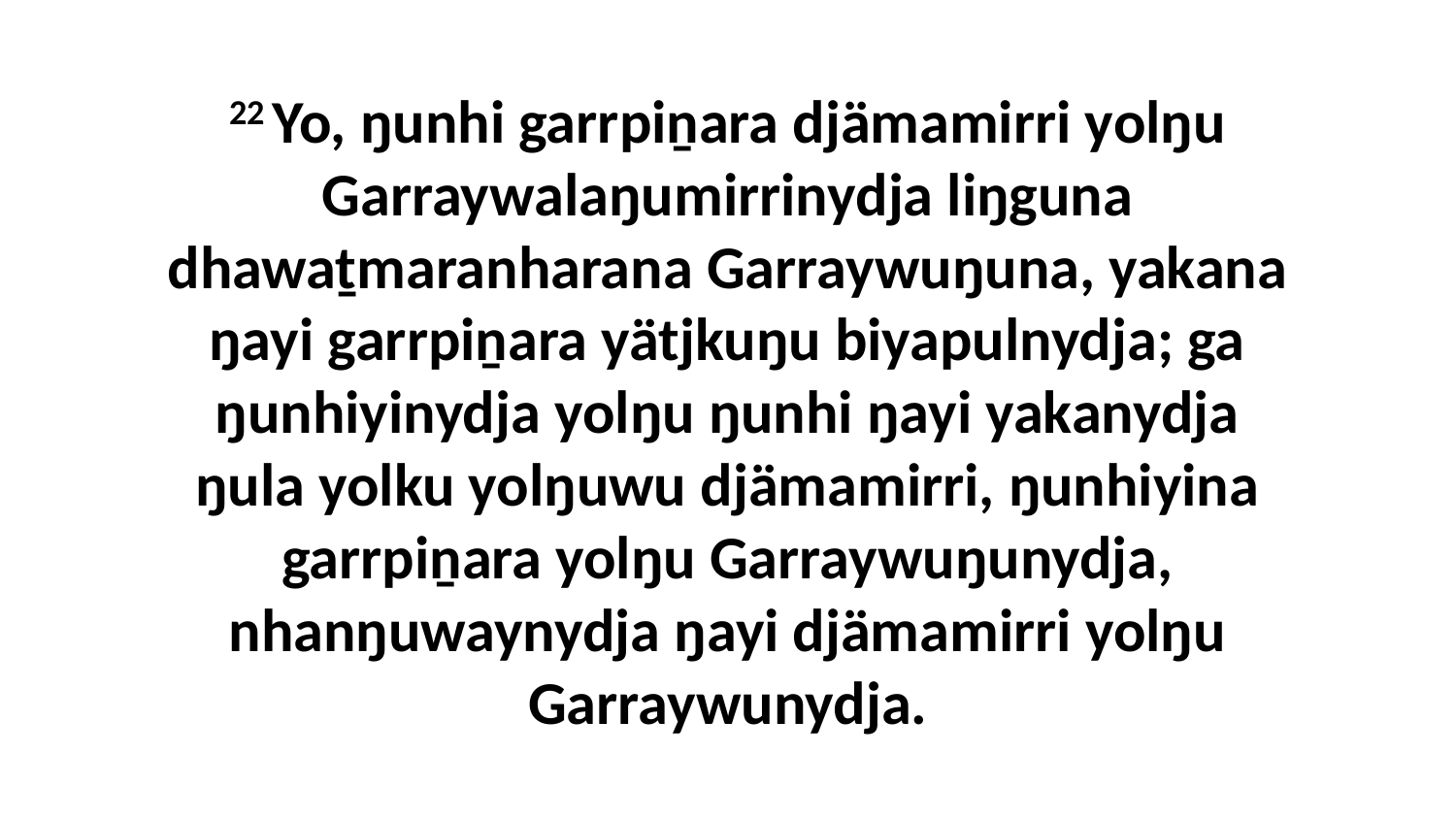

22 Yo, ŋunhi garrpiṉara djämamirri yolŋu Garraywalaŋumirrinydja liŋguna dhawaṯmaranharana Garraywuŋuna, yakana ŋayi garrpiṉara yätjkuŋu biyapulnydja; ga ŋunhiyinydja yolŋu ŋunhi ŋayi yakanydja ŋula yolku yolŋuwu djämamirri, ŋunhiyina garrpiṉara yolŋu Garraywuŋunydja, nhanŋuwaynydja ŋayi djämamirri yolŋu Garraywunydja.